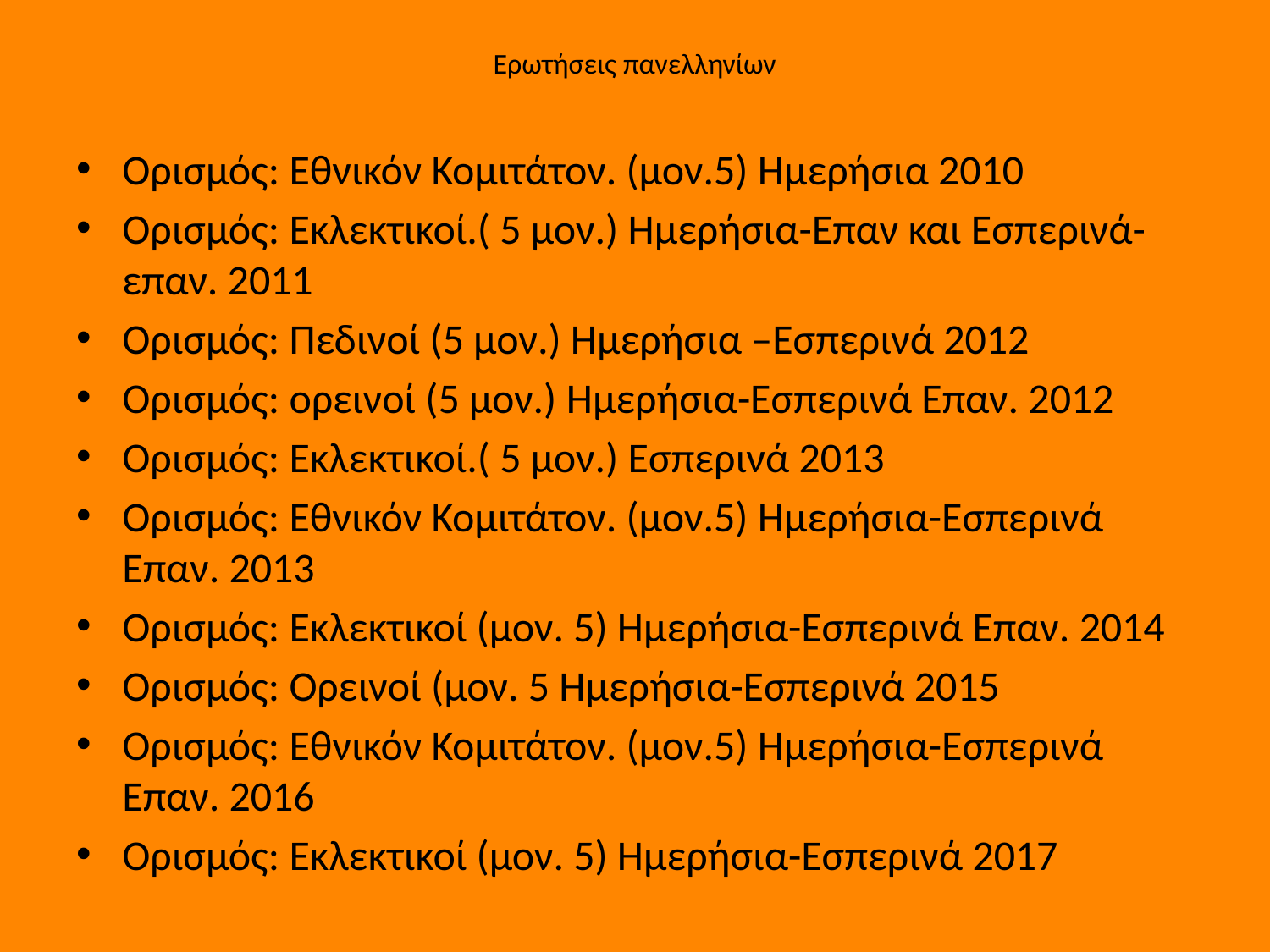

# Ερωτήσεις πανελληνίων
Ορισμός: Εθνικόν Κομιτάτον. (μον.5) Ημερήσια 2010
Ορισμός: Εκλεκτικοί.( 5 μον.) Ημερήσια-Επαν και Εσπερινά-επαν. 2011
Ορισμός: Πεδινοί (5 μον.) Ημερήσια –Εσπερινά 2012
Ορισμός: ορεινοί (5 μον.) Ημερήσια-Εσπερινά Επαν. 2012
Ορισμός: Εκλεκτικοί.( 5 μον.) Εσπερινά 2013
Ορισμός: Εθνικόν Κομιτάτον. (μον.5) Ημερήσια-Εσπερινά Επαν. 2013
Ορισμός: Εκλεκτικοί (μον. 5) Ημερήσια-Εσπερινά Επαν. 2014
Ορισμός: Ορεινοί (μον. 5 Ημερήσια-Εσπερινά 2015
Ορισμός: Εθνικόν Κομιτάτον. (μον.5) Ημερήσια-Εσπερινά Επαν. 2016
Ορισμός: Εκλεκτικοί (μον. 5) Ημερήσια-Εσπερινά 2017